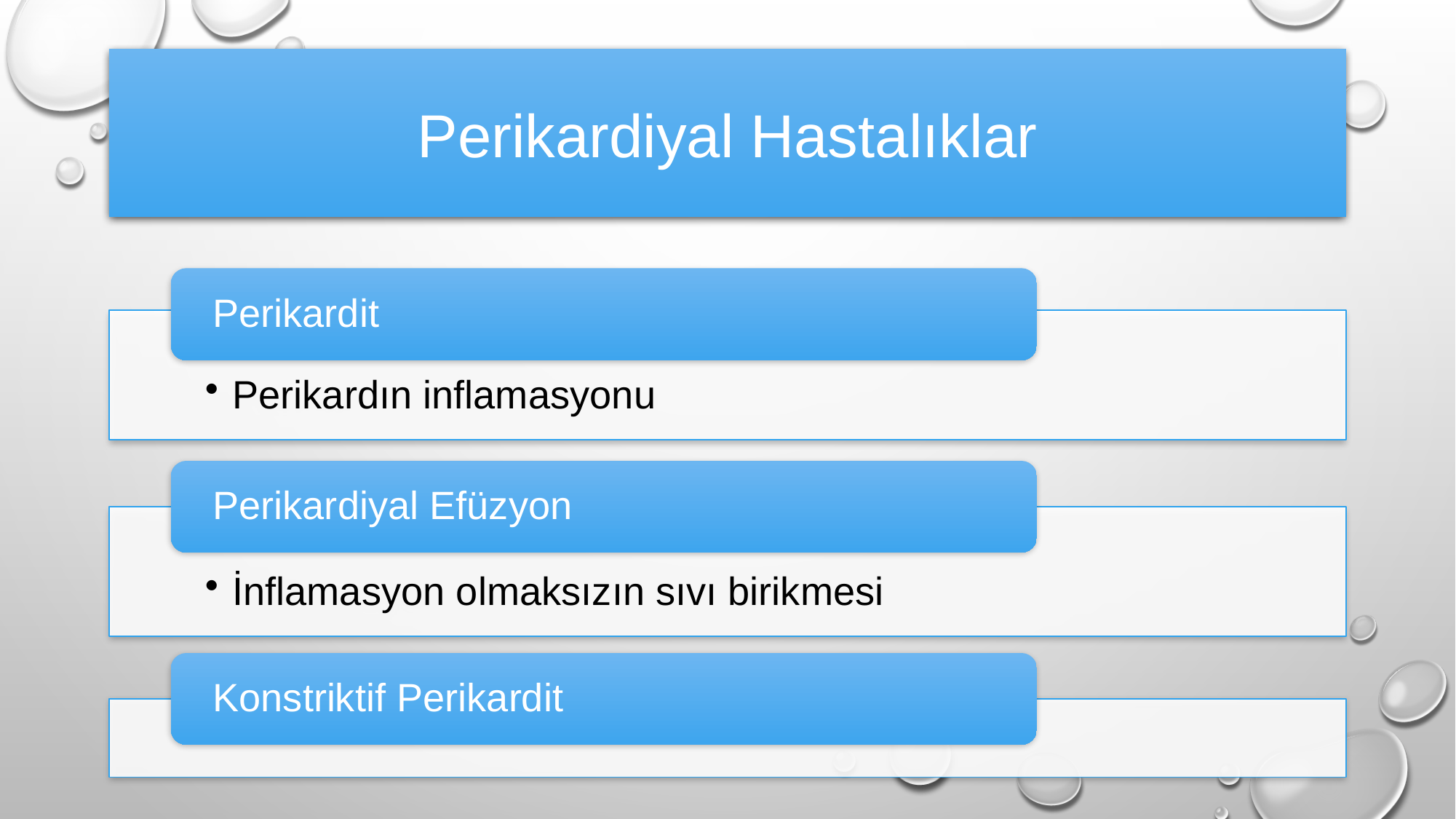

Perikardiyal Hastalıklar
#
Perikardın inflamasyonu
Perikardit
İnflamasyon olmaksızın sıvı birikmesi
Perikardiyal Efüzyon
Konstriktif Perikardit